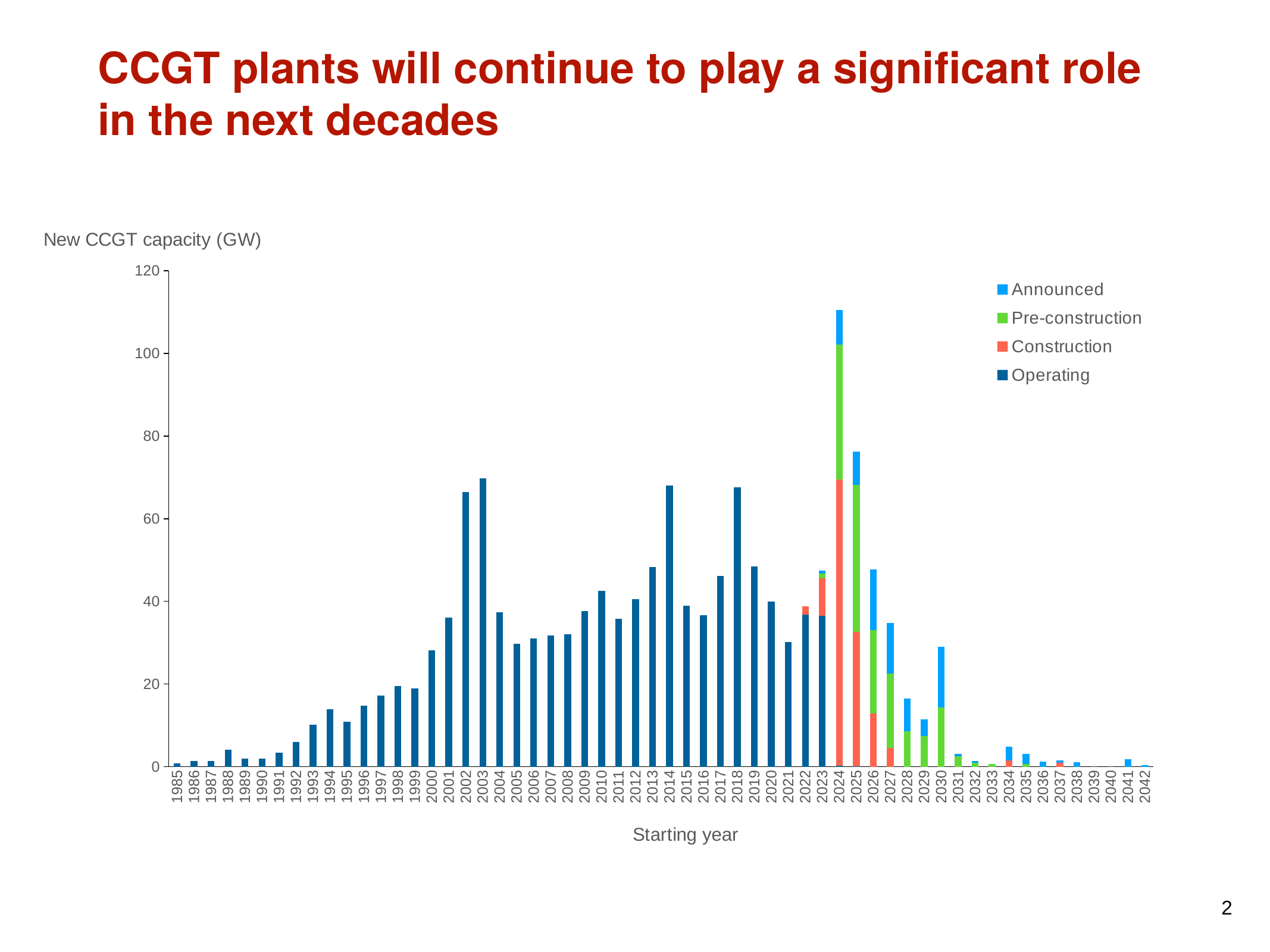

CCGT plants will continue to play a significant role in the next decades

### Chart

| Category |  |  |  |  |
|---|---|---|---|---|
| 1985 | 0.831 | 0.0 | 0.0 | 0.0 |
| 1986 | 1.4214 | 0.0 | 0.0 | 0.0 |
| 1987 | 1.3782999999999999 | 0.0 | 0.0 | 0.0 |
| 1988 | 4.11 | 0.0 | 0.0 | 0.0 |
| 1989 | 1.93333 | 0.0 | 0.0 | 0.0 |
| 1990 | 1.986 | 0.0 | 0.0 | 0.0 |
| 1991 | 3.3495 | 0.0 | 0.0 | 0.0 |
| 1992 | 6.027 | 0.0 | 0.0 | 0.0 |
| 1993 | 10.219 | 0.0 | 0.0 | 0.0 |
| 1994 | 13.92878 | 0.0 | 0.0 | 0.0 |
| 1995 | 10.8524 | 0.0 | 0.0 | 0.0 |
| 1996 | 14.837 | 0.0 | 0.0 | 0.0 |
| 1997 | 17.18 | 0.0 | 0.0 | 0.0 |
| 1998 | 19.55 | 0.0 | 0.0 | 0.0 |
| 1999 | 18.8937 | 0.0 | 0.0 | 0.0 |
| 2000 | 28.114590000000003 | 0.0 | 0.0 | 0.0 |
| 2001 | 36.0673 | 0.0 | 0.0 | 0.0 |
| 2002 | 66.4628 | 0.0 | 0.0 | 0.0 |
| 2003 | 69.71429 | 0.0 | 0.0 | 0.0 |
| 2004 | 37.342 | 0.0 | 0.0 | 0.0 |
| 2005 | 29.680400000000002 | 0.0 | 0.0 | 0.0 |
| 2006 | 30.997 | 0.0 | 0.0 | 0.0 |
| 2007 | 31.677 | 0.0 | 0.0 | 0.0 |
| 2008 | 32.0287 | 0.0 | 0.0 | 0.0 |
| 2009 | 37.6782 | 0.0 | 0.0 | 0.0 |
| 2010 | 42.580119999999994 | 0.0 | 0.0 | 0.0 |
| 2011 | 35.71647 | 0.0 | 0.0 | 0.0 |
| 2012 | 40.46510000000001 | 0.0 | 0.0 | 0.0 |
| 2013 | 48.24662000000001 | 0.0 | 0.0 | 0.0 |
| 2014 | 68.0866 | 0.0 | 0.0 | 0.0 |
| 2015 | 38.92168 | 0.0 | 0.0 | 0.0 |
| 2016 | 36.613 | 0.0 | 0.0 | 0.0 |
| 2017 | 46.1084 | 0.0 | 0.0 | 0.0 |
| 2018 | 67.622 | 0.0 | 0.0 | 0.0 |
| 2019 | 48.40377 | 0.0 | 0.0 | 0.0 |
| 2020 | 39.877199999999995 | 0.0 | 0.0 | 0.0 |
| 2021 | 30.1117 | 0.0 | 0.0 | 0.0 |
| 2022 | 36.753229999999995 | 2.043 | 0.0 | 0.0 |
| 2023 | 36.526 | 9.056 | 1.15 | 0.7 |
| 2024 | 0.263 | 69.19372 | 32.731 | 8.334 |
| 2025 | 0.1 | 32.482 | 35.597 | 8.115 |
| 2026 | 0.0 | 12.8632 | 20.137 | 14.752 |
| 2027 | 0.0 | 4.584 | 17.904 | 12.343 |
| 2028 | 0.0 | 0.0 | 8.529399999999999 | 7.967 |
| 2029 | 0.0 | 0.0 | 7.475 | 4.0 |
| 2030 | 0.0 | 0.0 | 14.31 | 14.7594 |
| 2031 | 0.0 | 0.0 | 2.55 | 0.6 |
| 2032 | 0.0 | 0.0 | 0.885 | 0.55 |
| 2033 | 0.0 | 0.0 | 0.6 | 0.0 |
| 2034 | 0.0 | 1.56 | 0.0 | 3.31 |
| 2035 | 0.0 | 0.0 | 0.7 | 2.3694 |
| 2036 | 0.0 | 0.0 | 0.0 | 1.21 |
| 2037 | 0.0 | 0.9 | 0.0 | 0.6 |
| 2038 | 0.0 | 0.0 | 0.0 | 1.06 |
| 2039 | 0.0 | 0.0 | 0.0 | 0.0 |
| 2040 | 0.0 | 0.0 | 0.0 | 0.0 |
| 2041 | 0.0 | 0.0 | 0.0 | 1.8 |
| 2042 | 0.0 | 0.0 | 0.0 | 0.4 |
2